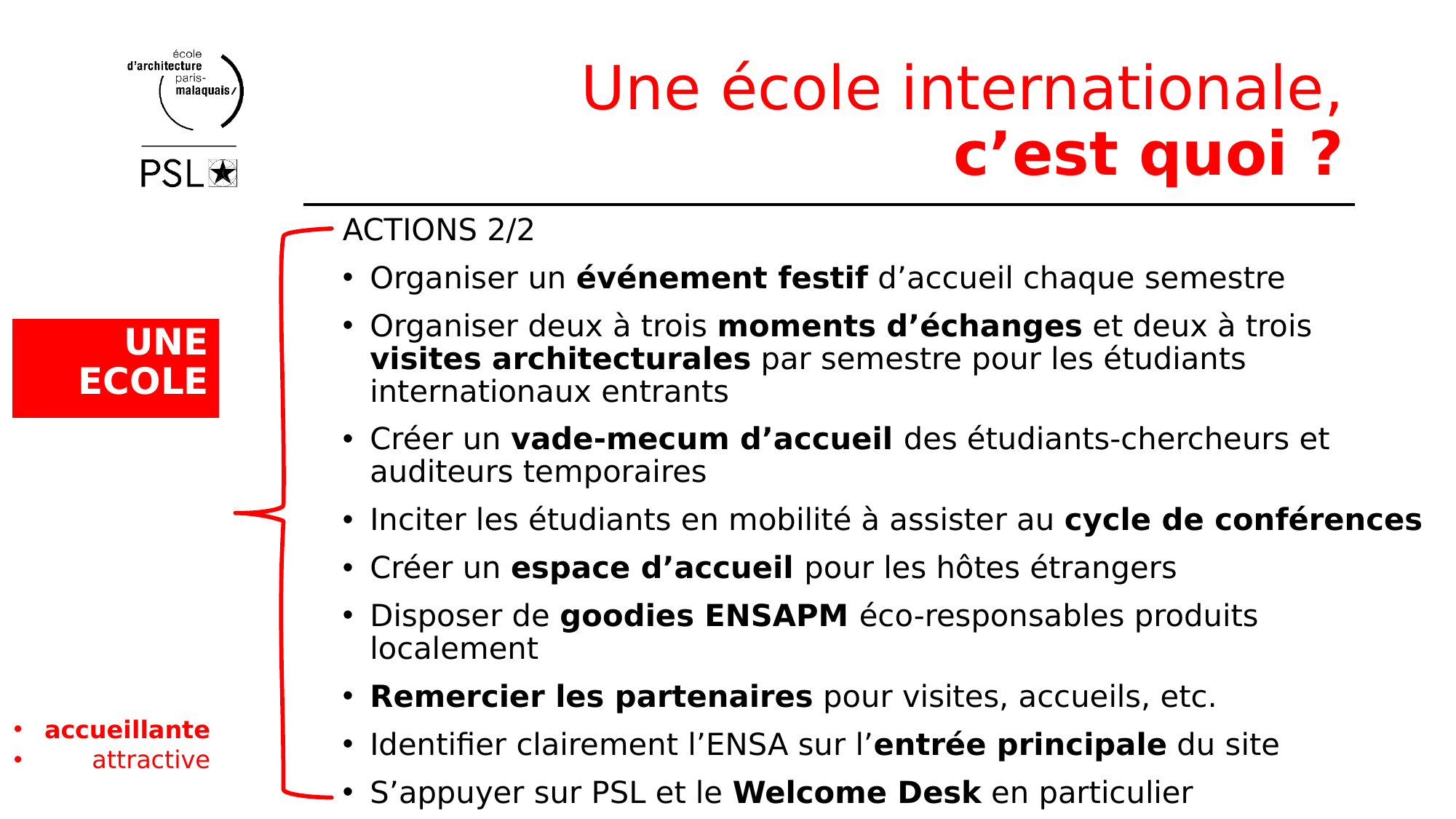

# Une école internationale, c’est quoi ?

ACTIONS 2/2
Organiser un événement festif d’accueil chaque semestre
Organiser deux à trois moments d’échanges et deux à trois visites architecturales par semestre pour les étudiants internationaux entrants
Créer un vade-mecum d’accueil des étudiants-chercheurs et auditeurs temporaires
Inciter les étudiants en mobilité à assister au cycle de conférences
Créer un espace d’accueil pour les hôtes étrangers
Disposer de goodies ENSAPM éco-responsables produits localement
Remercier les partenaires pour visites, accueils, etc.
Identifier clairement l’ENSA sur l’entrée principale du site
S’appuyer sur PSL et le Welcome Desk en particulier
UNE
ECOLE

accueillante
attractive